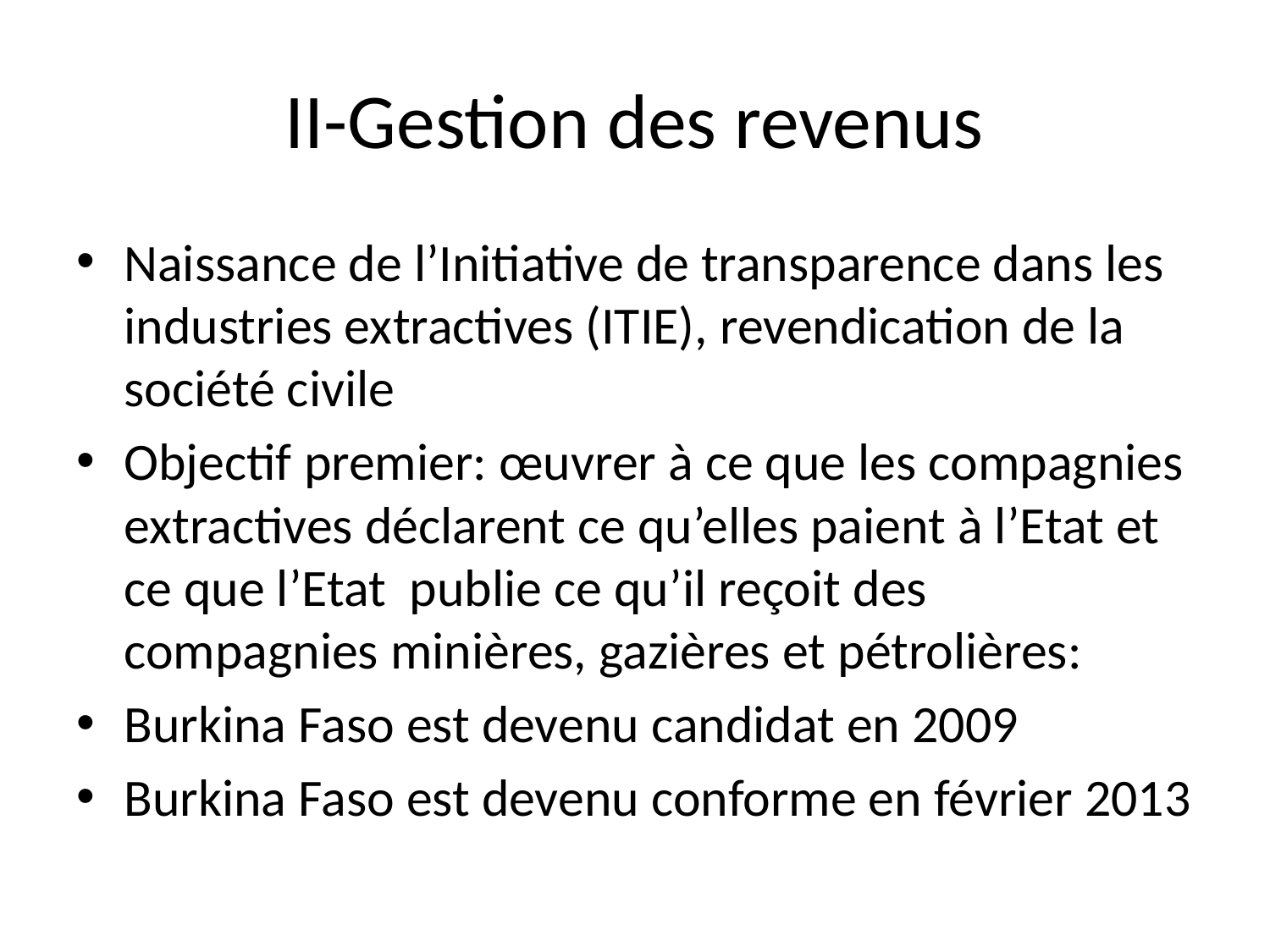

# II-Gestion des revenus
Naissance de l’Initiative de transparence dans les industries extractives (ITIE), revendication de la société civile
Objectif premier: œuvrer à ce que les compagnies extractives déclarent ce qu’elles paient à l’Etat et ce que l’Etat  publie ce qu’il reçoit des compagnies minières, gazières et pétrolières:
Burkina Faso est devenu candidat en 2009
Burkina Faso est devenu conforme en février 2013